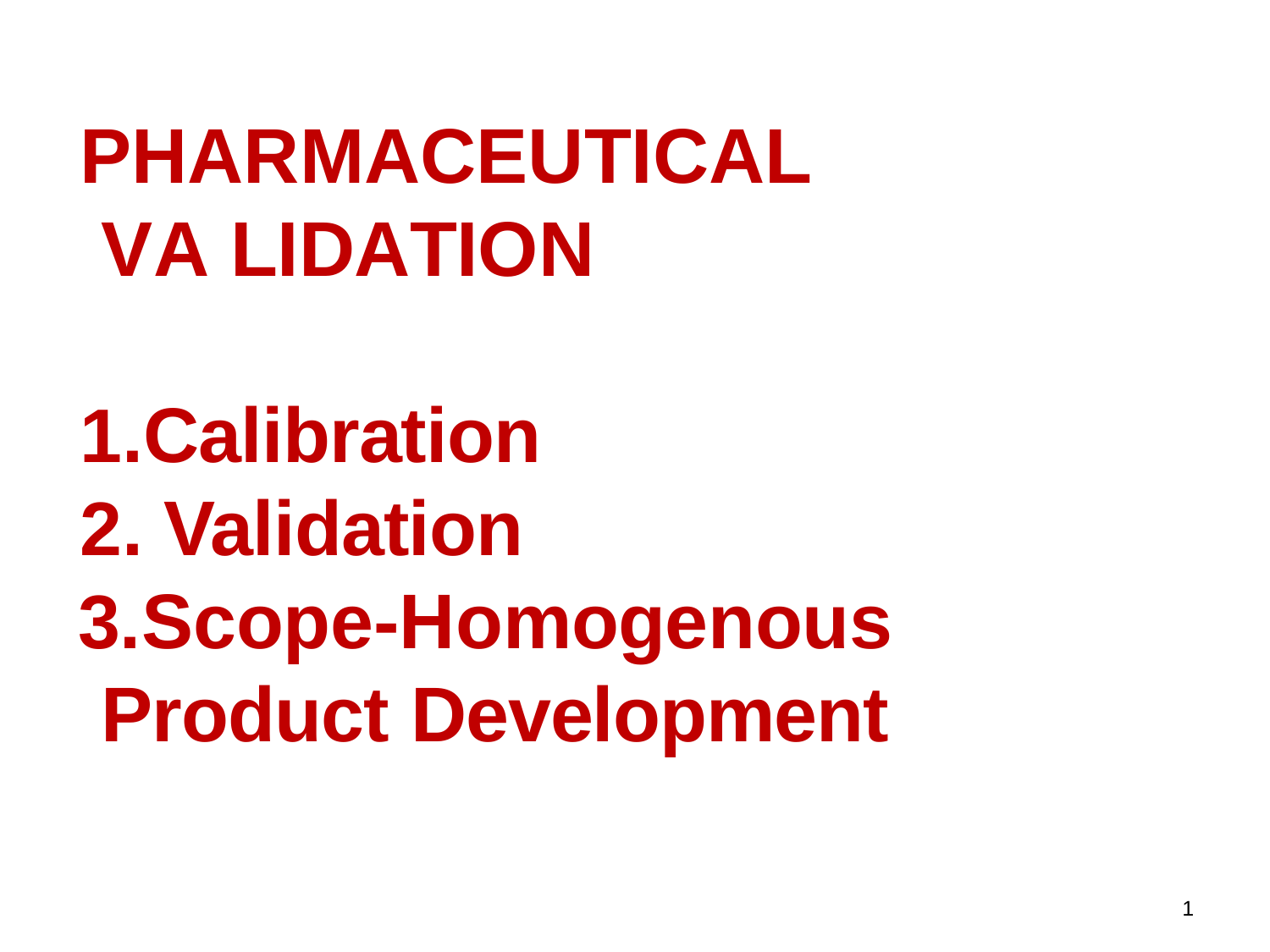

# PHARMACEUTICAL  VA LIDATION
Calibration
Validation
Scope-Homogenous  Product Development
1